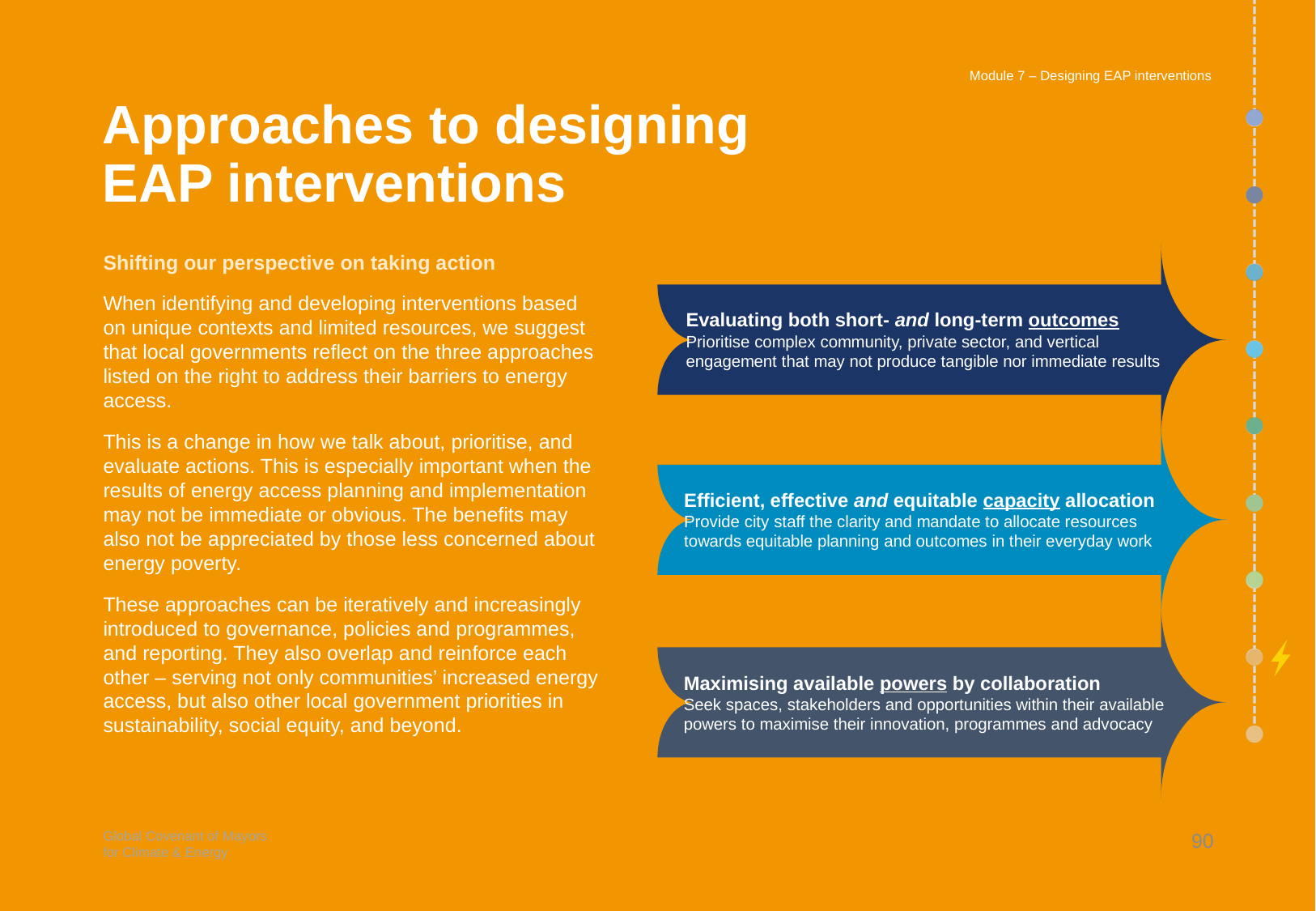

Module 7 – Designing EAP interventions
# Approaches to designing EAP interventions

Shifting our perspective on taking action
When identifying and developing interventions based on unique contexts and limited resources, we suggest that local governments reflect on the three approaches listed on the right to address their barriers to energy access.
This is a change in how we talk about, prioritise, and evaluate actions. This is especially important when the results of energy access planning and implementation may not be immediate or obvious. The benefits may also not be appreciated by those less concerned about energy poverty.
These approaches can be iteratively and increasingly introduced to governance, policies and programmes, and reporting. They also overlap and reinforce each other – serving not only communities’ increased energy access, but also other local government priorities in sustainability, social equity, and beyond.

Evaluating both short- and long-term outcomes
Prioritise complex community, private sector, and vertical engagement that may not produce tangible nor immediate results

Efficient, effective and equitable capacity allocation
Provide city staff the clarity and mandate to allocate resources towards equitable planning and outcomes in their everyday work

Maximising available powers by collaboration
Seek spaces, stakeholders and opportunities within their available powers to maximise their innovation, programmes and advocacy

90